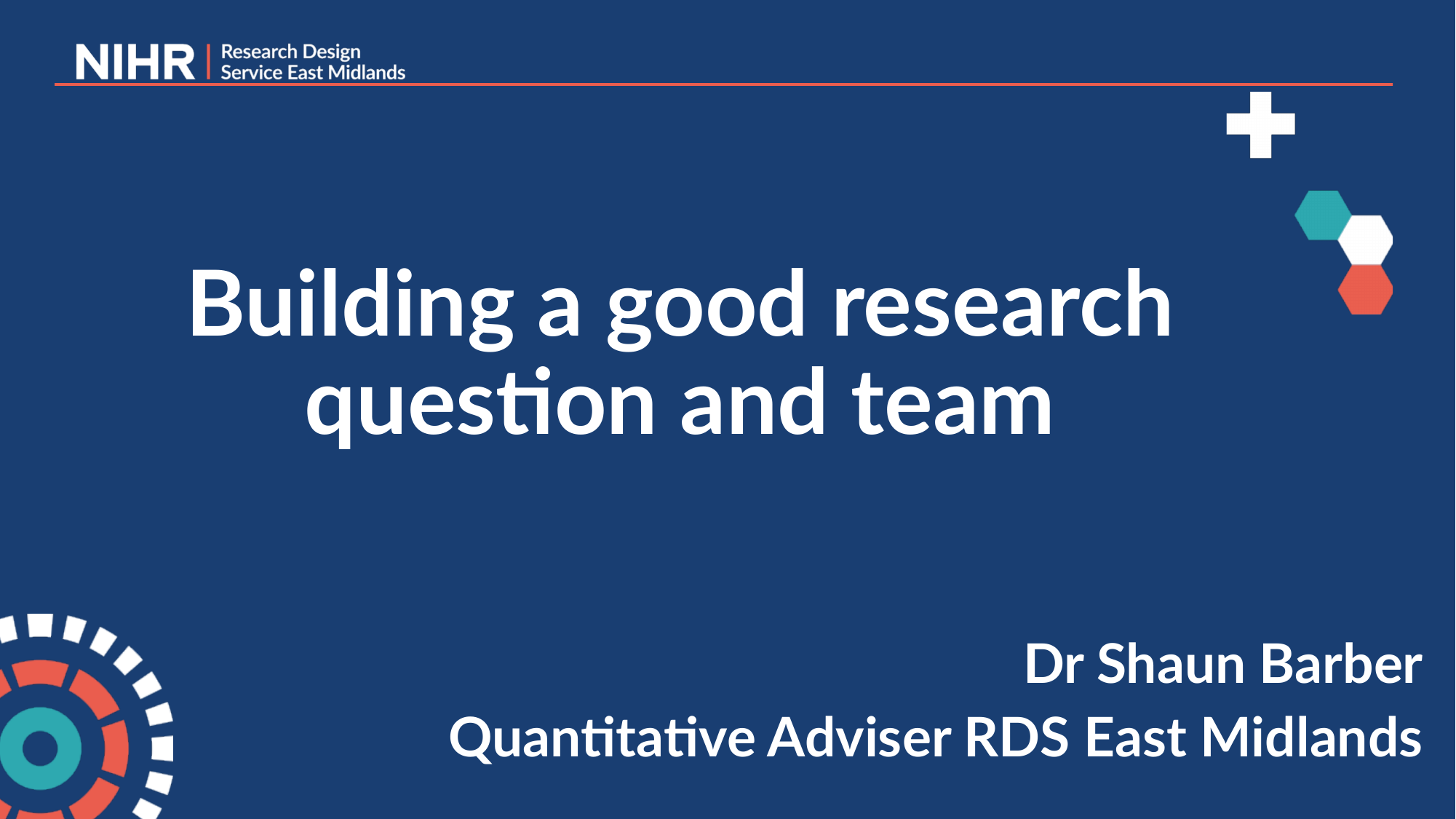

Building a good research question and team
 Dr Shaun Barber
Quantitative Adviser RDS East Midlands